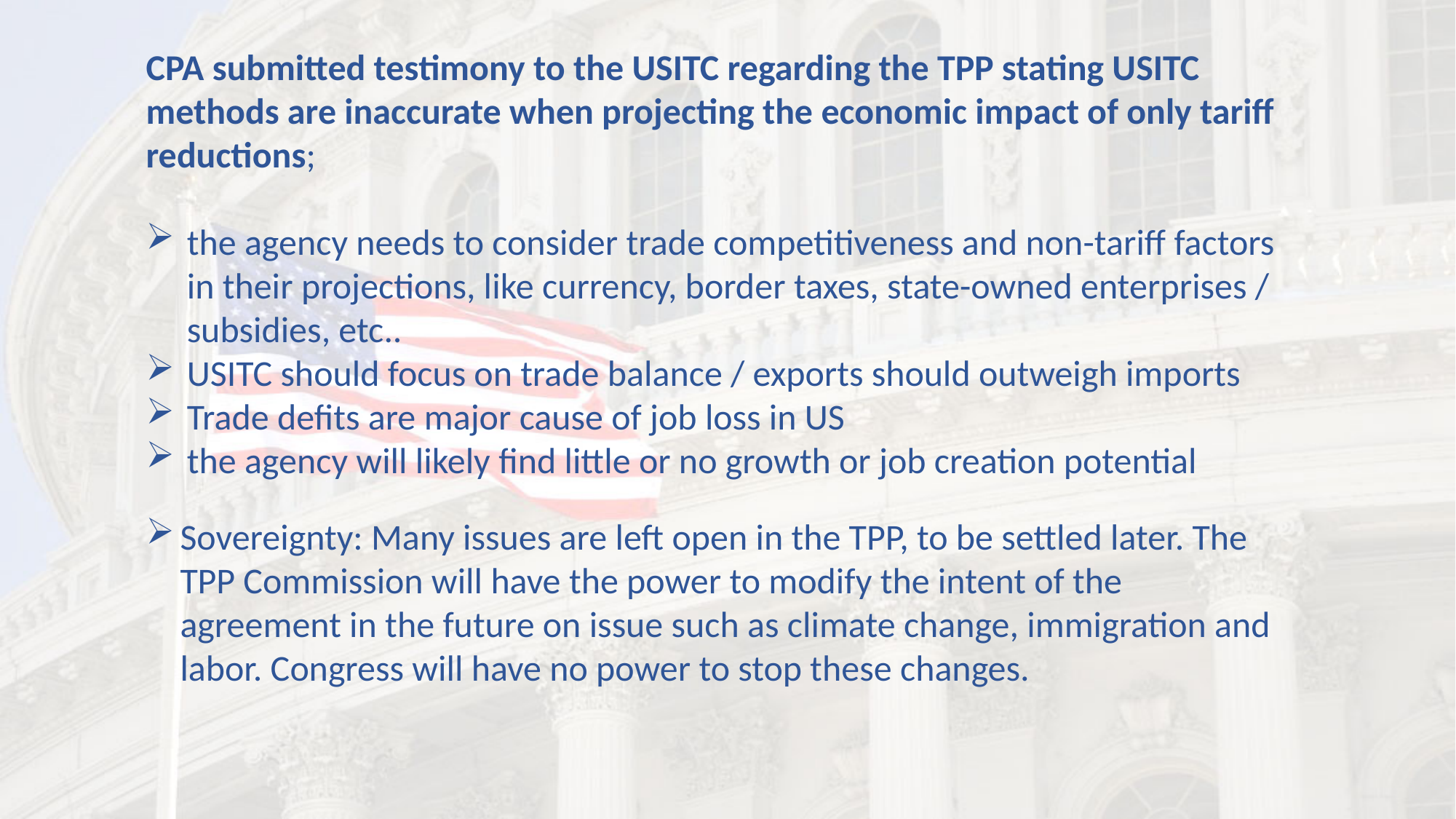

CPA submitted testimony to the USITC regarding the TPP stating USITC methods are inaccurate when projecting the economic impact of only tariff reductions;

the agency needs to consider trade competitiveness and non-tariff factors in their projections, like currency, border taxes, state-owned enterprises / subsidies, etc..
USITC should focus on trade balance / exports should outweigh imports
Trade defits are major cause of job loss in US
the agency will likely find little or no growth or job creation potential

Sovereignty: Many issues are left open in the TPP, to be settled later. The TPP Commission will have the power to modify the intent of the agreement in the future on issue such as climate change, immigration and labor. Congress will have no power to stop these changes.